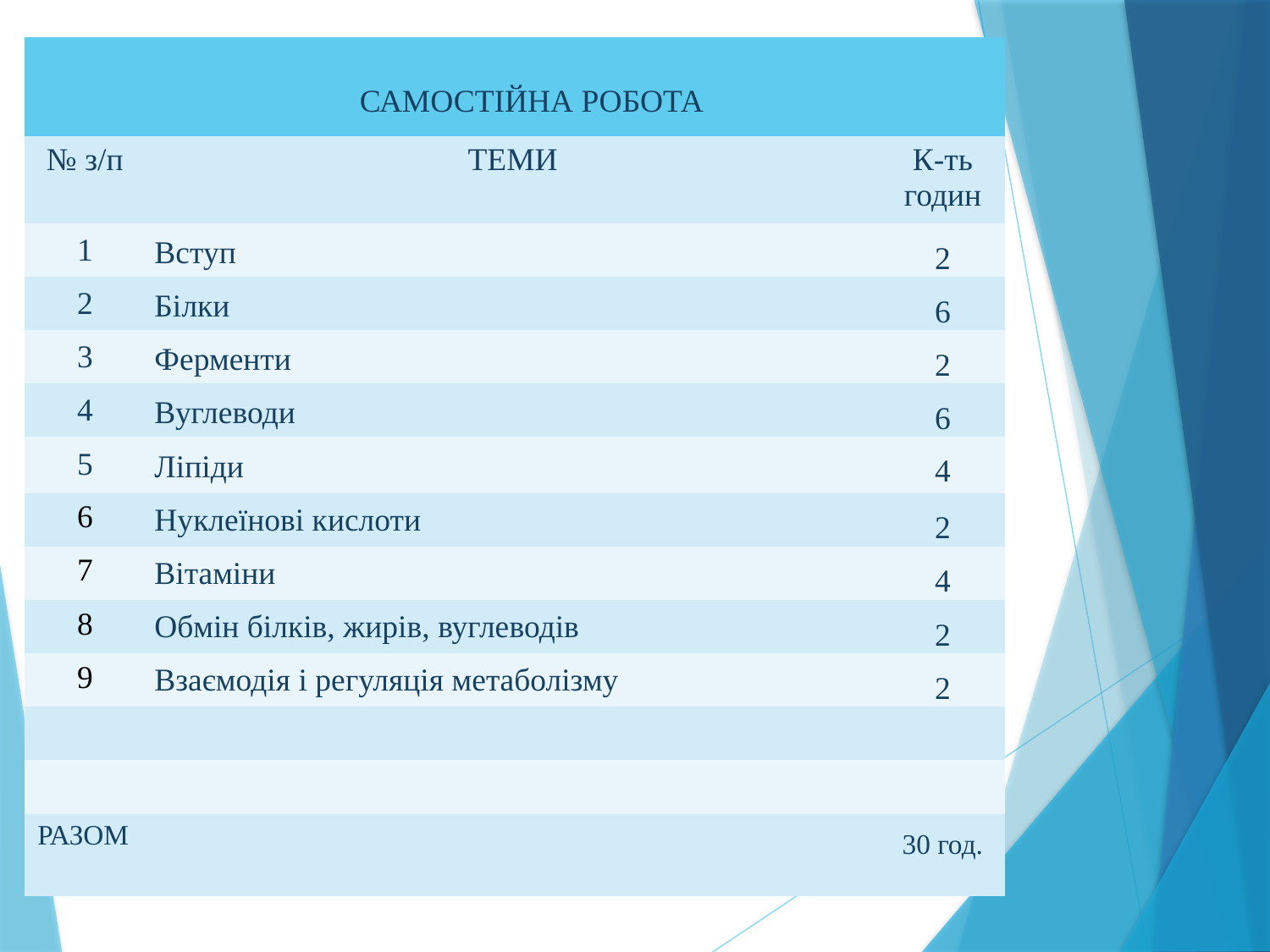

|  |  |  |
| --- | --- | --- |
| № з/п | ТЕМИ | К-ть годин |
| 1 | Вступ | 2 |
| 2 | Білки | 6 |
| 3 | Ферменти | 2 |
| 4 | Вуглеводи | 6 |
| 5 | Ліпіди | 4 |
| 6 | Нуклеїнові кислоти | 2 |
| 7 | Вітаміни | 4 |
| 8 | Обмін білків, жирів, вуглеводів | 2 |
| 9 | Взаємодія і регуляція метаболізму | 2 |
|  |  |  |
|  |  |  |
| РАЗОМ |  | 30 год. |
САМОСТІЙНА РОБОТА